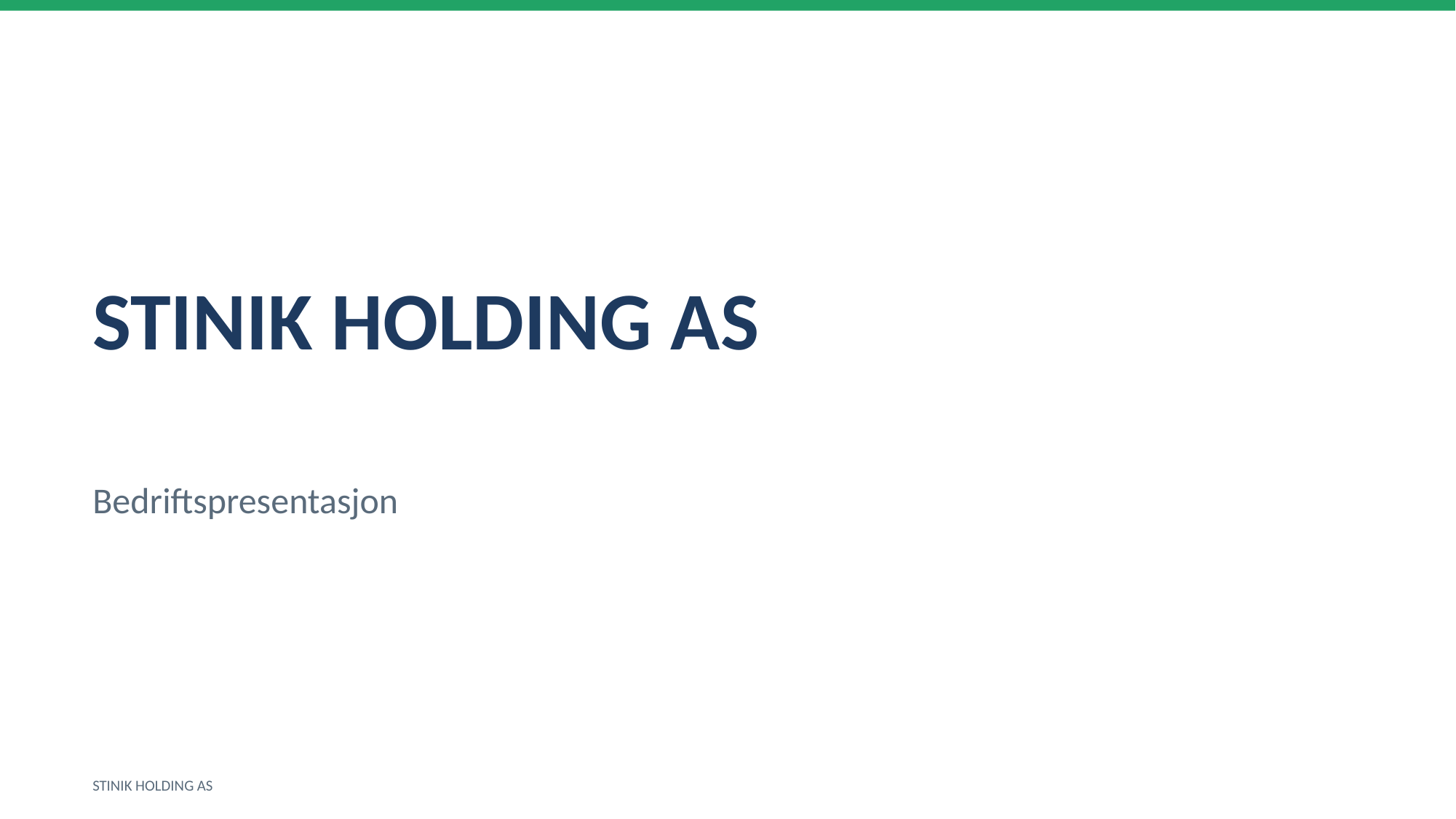

STINIK HOLDING AS
Bedriftspresentasjon
STINIK HOLDING AS